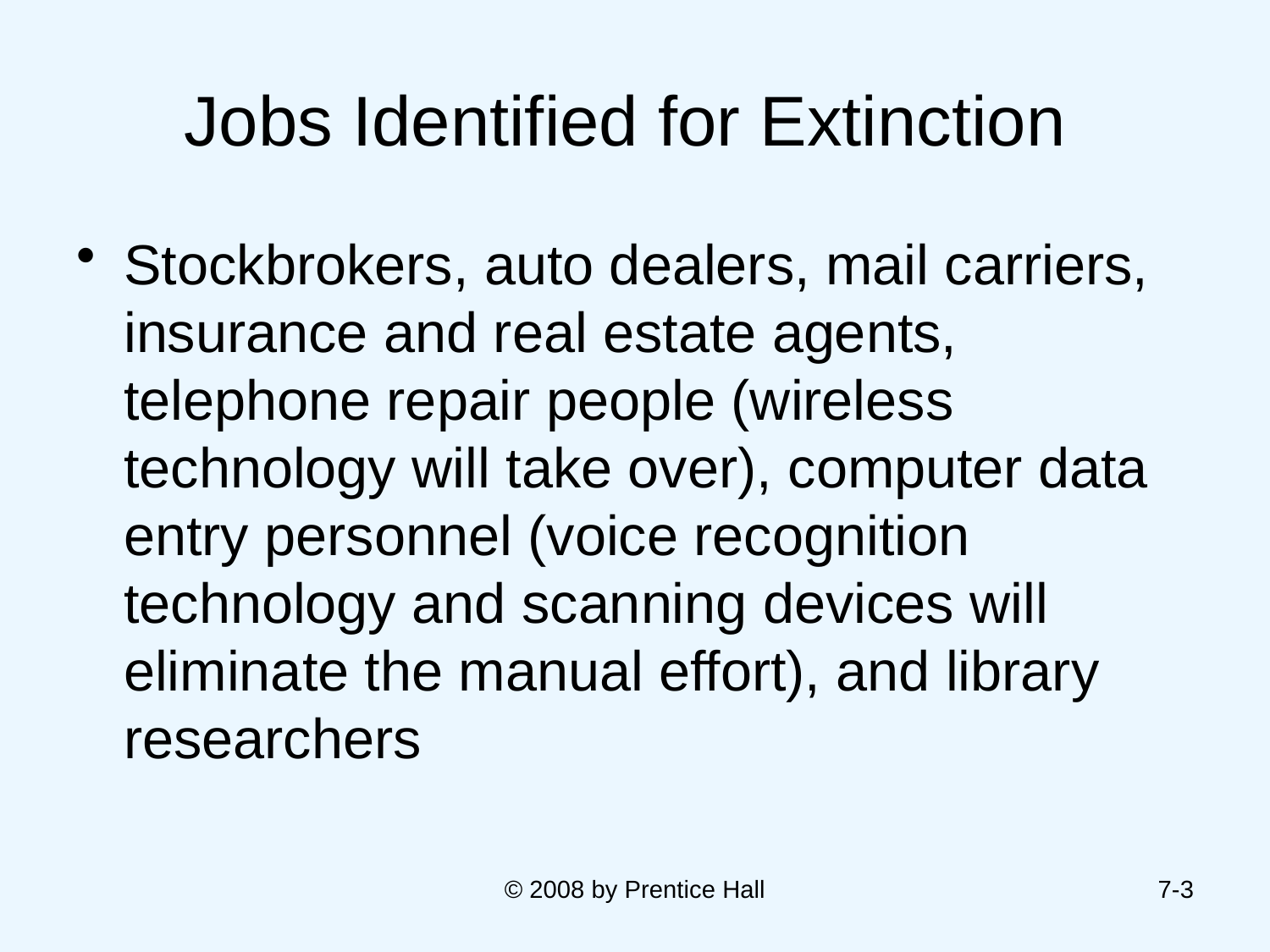

# Jobs Identified for Extinction
Stockbrokers, auto dealers, mail carriers,  insurance and real estate agents, telephone repair people (wireless technology will take over), computer data entry personnel (voice recognition technology and scanning devices will eliminate the manual effort), and library researchers
© 2008 by Prentice Hall
7-3